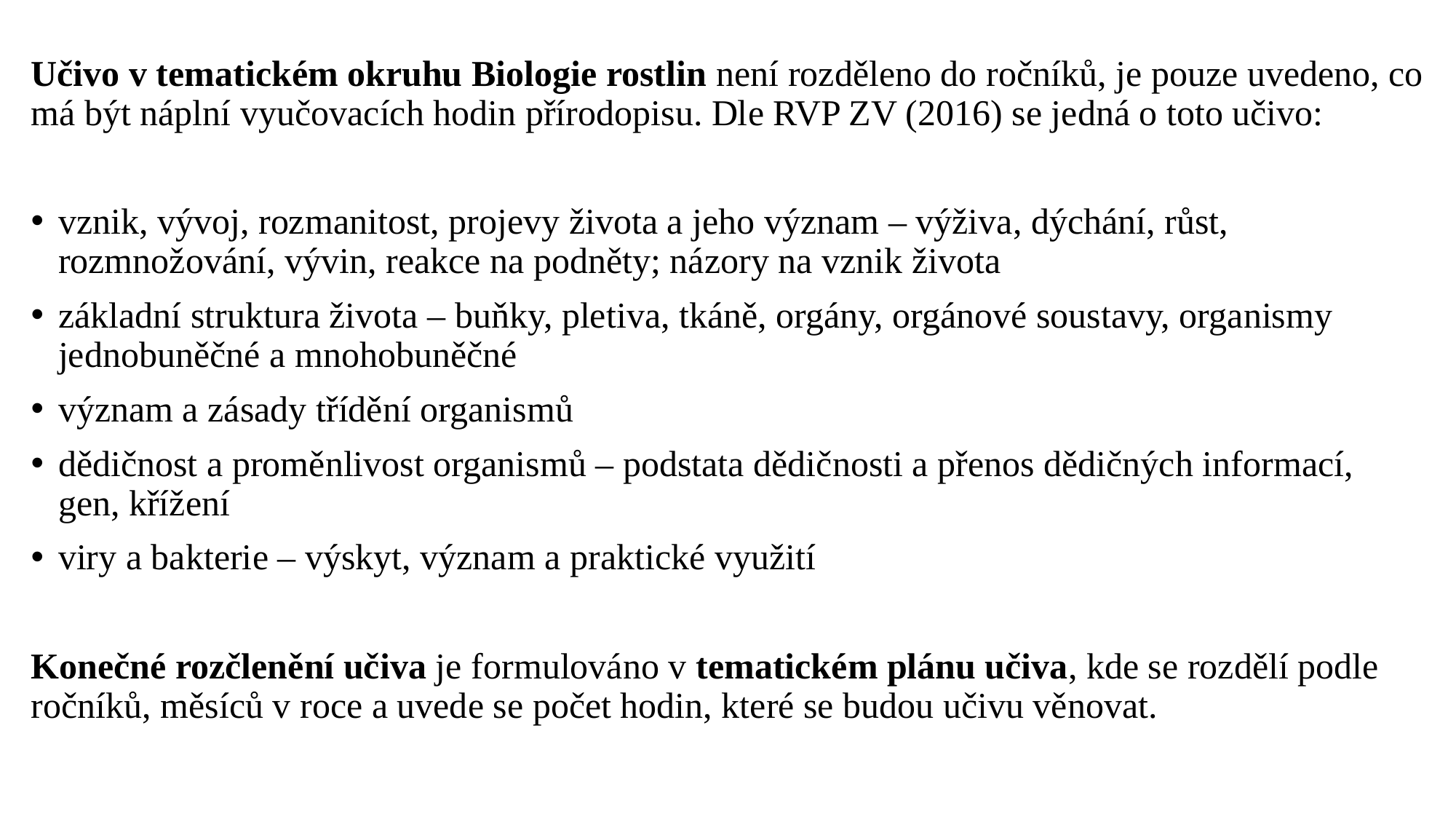

Učivo v tematickém okruhu Biologie rostlin není rozděleno do ročníků, je pouze uvedeno, co má být náplní vyučovacích hodin přírodopisu. Dle RVP ZV (2016) se jedná o toto učivo:

vznik, vývoj, rozmanitost, projevy života a jeho význam – výživa, dýchání, růst, rozmnožování, vývin, reakce na podněty; názory na vznik života
základní struktura života – buňky, pletiva, tkáně, orgány, orgánové soustavy, organismy jednobuněčné a mnohobuněčné
význam a zásady třídění organismů
dědičnost a proměnlivost organismů – podstata dědičnosti a přenos dědičných informací, gen, křížení
viry a bakterie – výskyt, význam a praktické využití

Konečné rozčlenění učiva je formulováno v tematickém plánu učiva, kde se rozdělí podle ročníků, měsíců v roce a uvede se počet hodin, které se budou učivu věnovat.